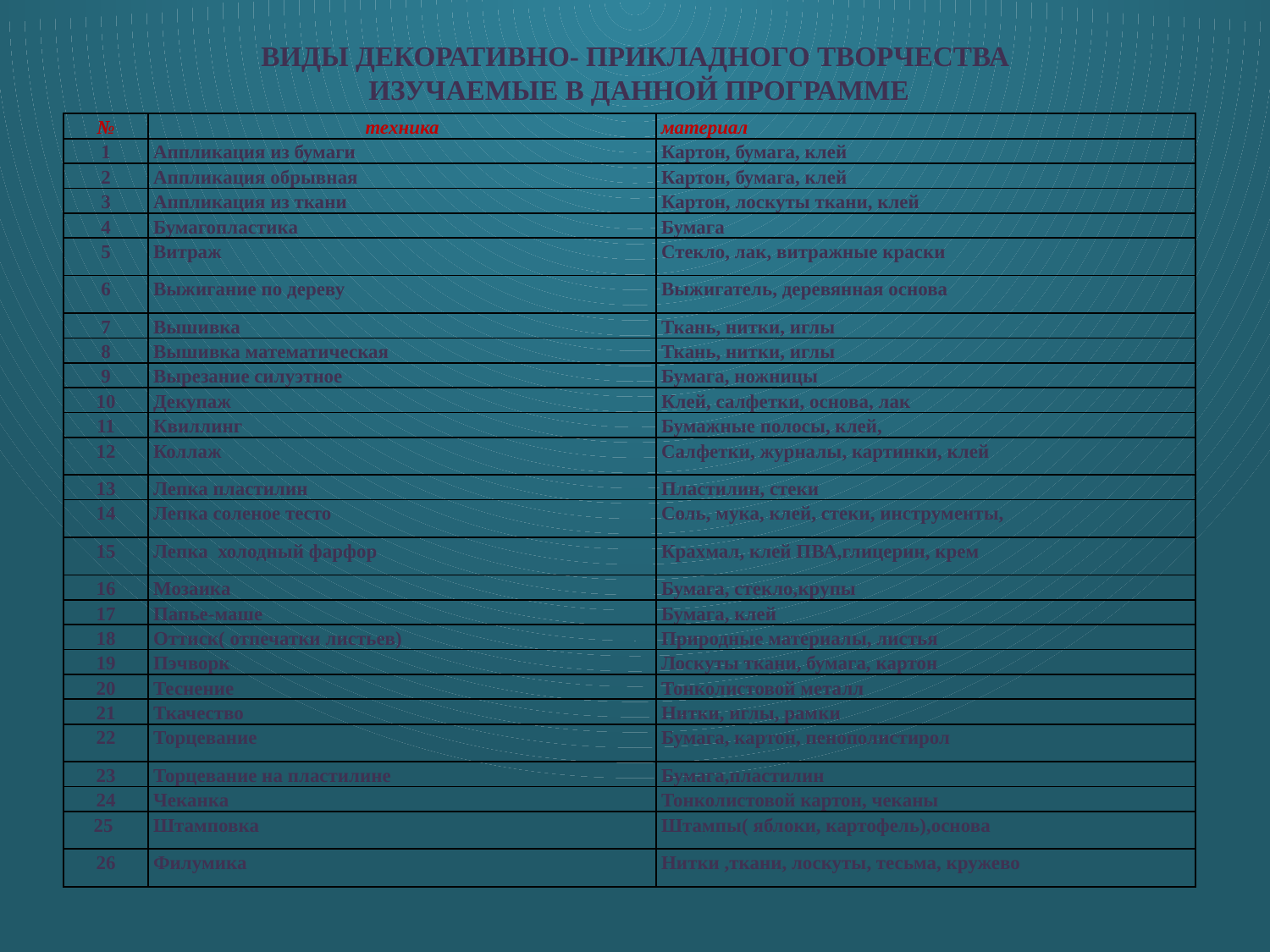

ВИДЫ ДЕКОРАТИВНО- ПРИКЛАДНОГО ТВОРЧЕСТВА
 ИЗУЧАЕМЫЕ В ДАННОЙ ПРОГРАММЕ
| № | техника | материал |
| --- | --- | --- |
| 1 | Аппликация из бумаги | Картон, бумага, клей |
| 2 | Аппликация обрывная | Картон, бумага, клей |
| 3 | Аппликация из ткани | Картон, лоскуты ткани, клей |
| 4 | Бумагопластика | Бумага |
| 5 | Витраж | Стекло, лак, витражные краски |
| 6 | Выжигание по дереву | Выжигатель, деревянная основа |
| 7 | Вышивка | Ткань, нитки, иглы |
| 8 | Вышивка математическая | Ткань, нитки, иглы |
| 9 | Вырезание силуэтное | Бумага, ножницы |
| 10 | Декупаж | Клей, салфетки, основа, лак |
| 11 | Квиллинг | Бумажные полосы, клей, |
| 12 | Коллаж | Салфетки, журналы, картинки, клей |
| 13 | Лепка пластилин | Пластилин, стеки |
| 14 | Лепка соленое тесто | Соль, мука, клей, стеки, инструменты, |
| 15 | Лепка холодный фарфор | Крахмал, клей ПВА,глицерин, крем |
| 16 | Мозаика | Бумага, стекло,крупы |
| 17 | Папье-маше | Бумага, клей |
| 18 | Оттиск( отпечатки листьев) | Природные материалы, листья |
| 19 | Пэчворк | Лоскуты ткани, бумага, картон |
| 20 | Теснение | Тонколистовой металл |
| 21 | Ткачество | Нитки, иглы, рамки |
| 22 | Торцевание | Бумага, картон, пенополистирол |
| 23 | Торцевание на пластилине | Бумага,пластилин |
| 24 | Чеканка | Тонколистовой картон, чеканы |
| 25 | Штамповка | Штампы( яблоки, картофель),основа |
| 26 | Филумика | Нитки ,ткани, лоскуты, тесьма, кружево |